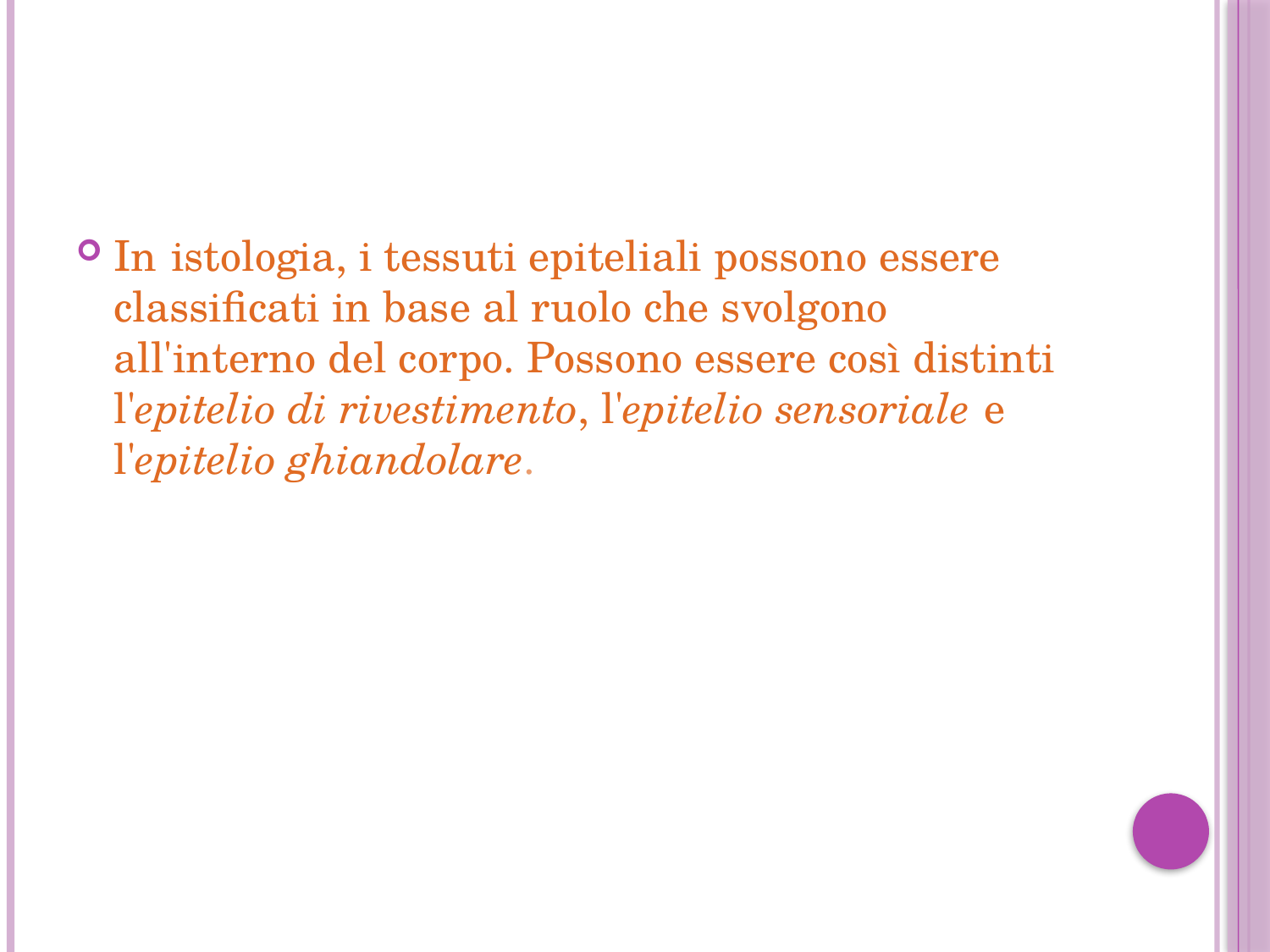

In istologia, i tessuti epiteliali possono essere classificati in base al ruolo che svolgono all'interno del corpo. Possono essere così distinti l'epitelio di rivestimento, l'epitelio sensoriale e l'epitelio ghiandolare.